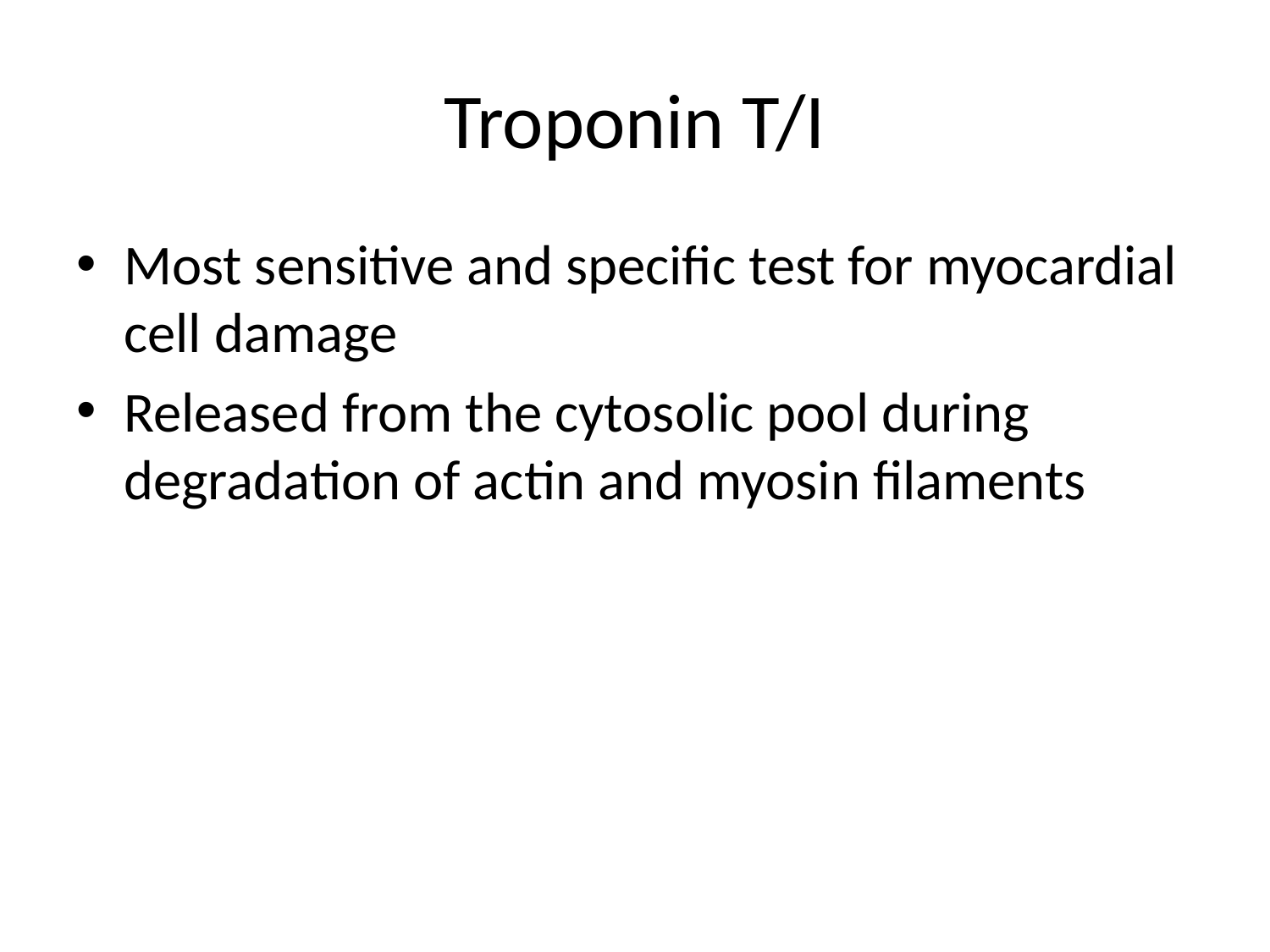

# Troponin T/I
Most sensitive and specific test for myocardial cell damage
Released from the cytosolic pool during degradation of actin and myosin filaments